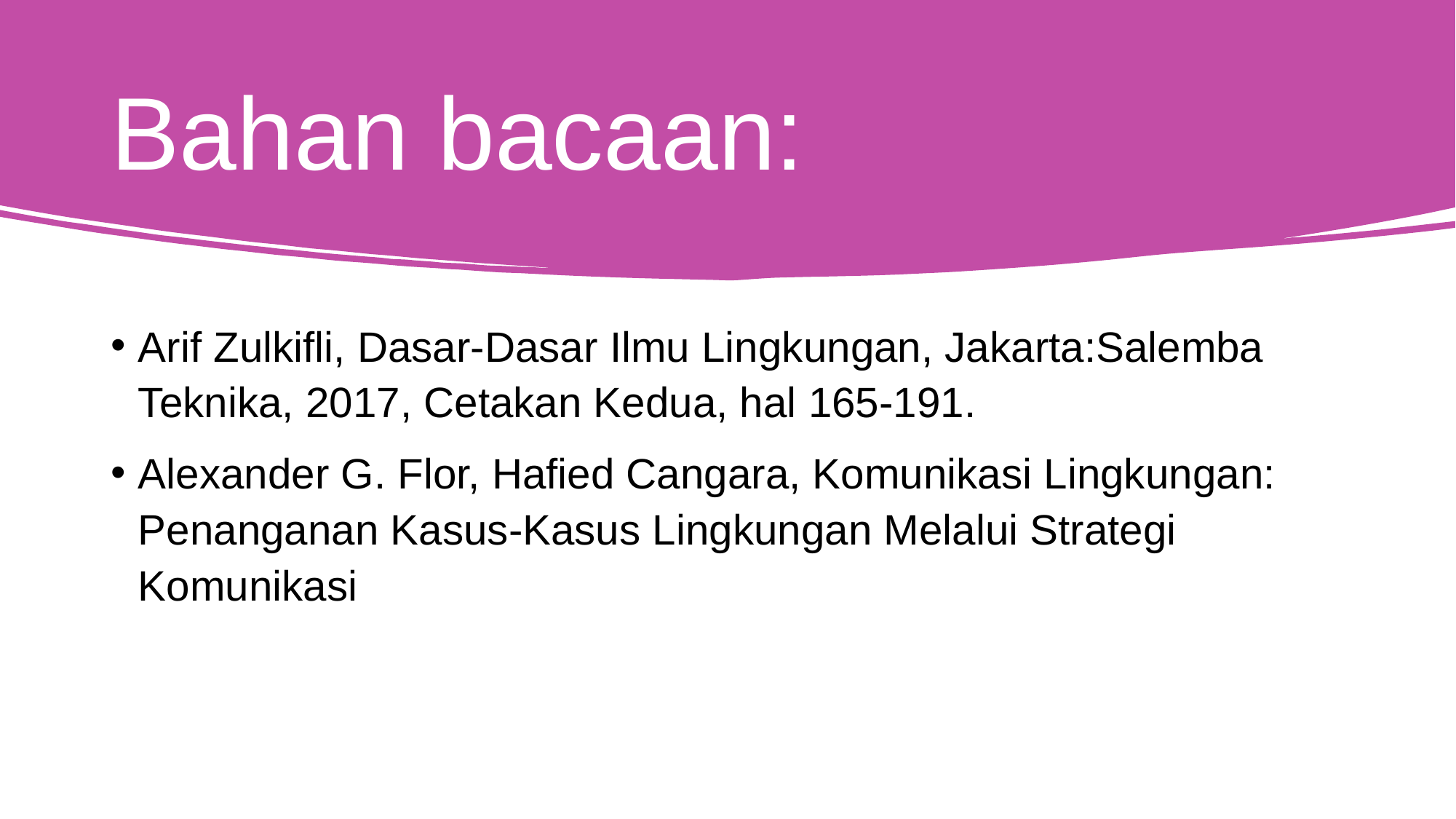

# Bahan bacaan:
Arif Zulkifli, Dasar-Dasar Ilmu Lingkungan, Jakarta:Salemba Teknika, 2017, Cetakan Kedua, hal 165-191.
Alexander G. Flor, Hafied Cangara, Komunikasi Lingkungan: Penanganan Kasus-Kasus Lingkungan Melalui Strategi Komunikasi